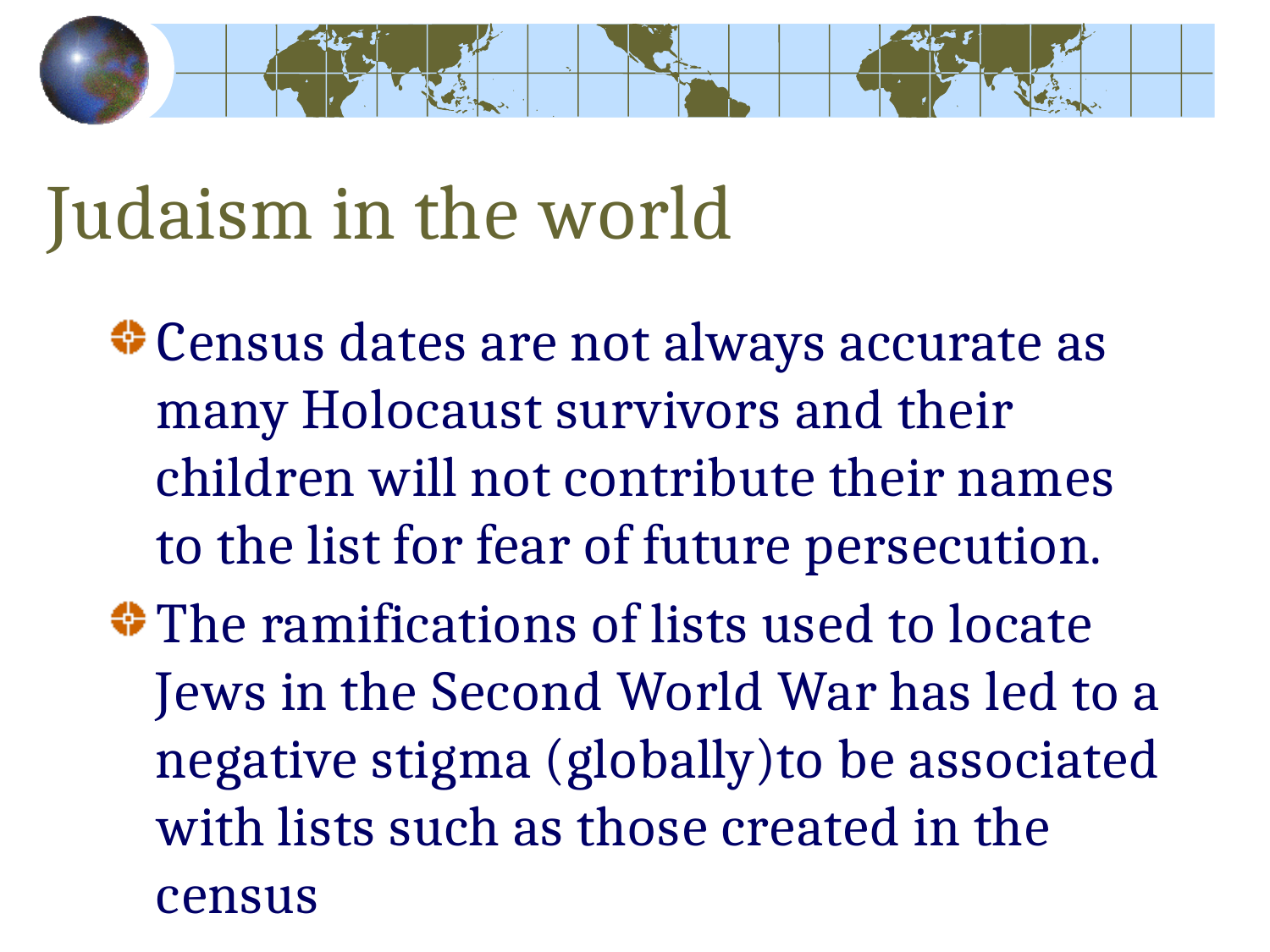

# Judaism in the world
Census dates are not always accurate as many Holocaust survivors and their children will not contribute their names to the list for fear of future persecution.
The ramifications of lists used to locate Jews in the Second World War has led to a negative stigma (globally)to be associated with lists such as those created in the census